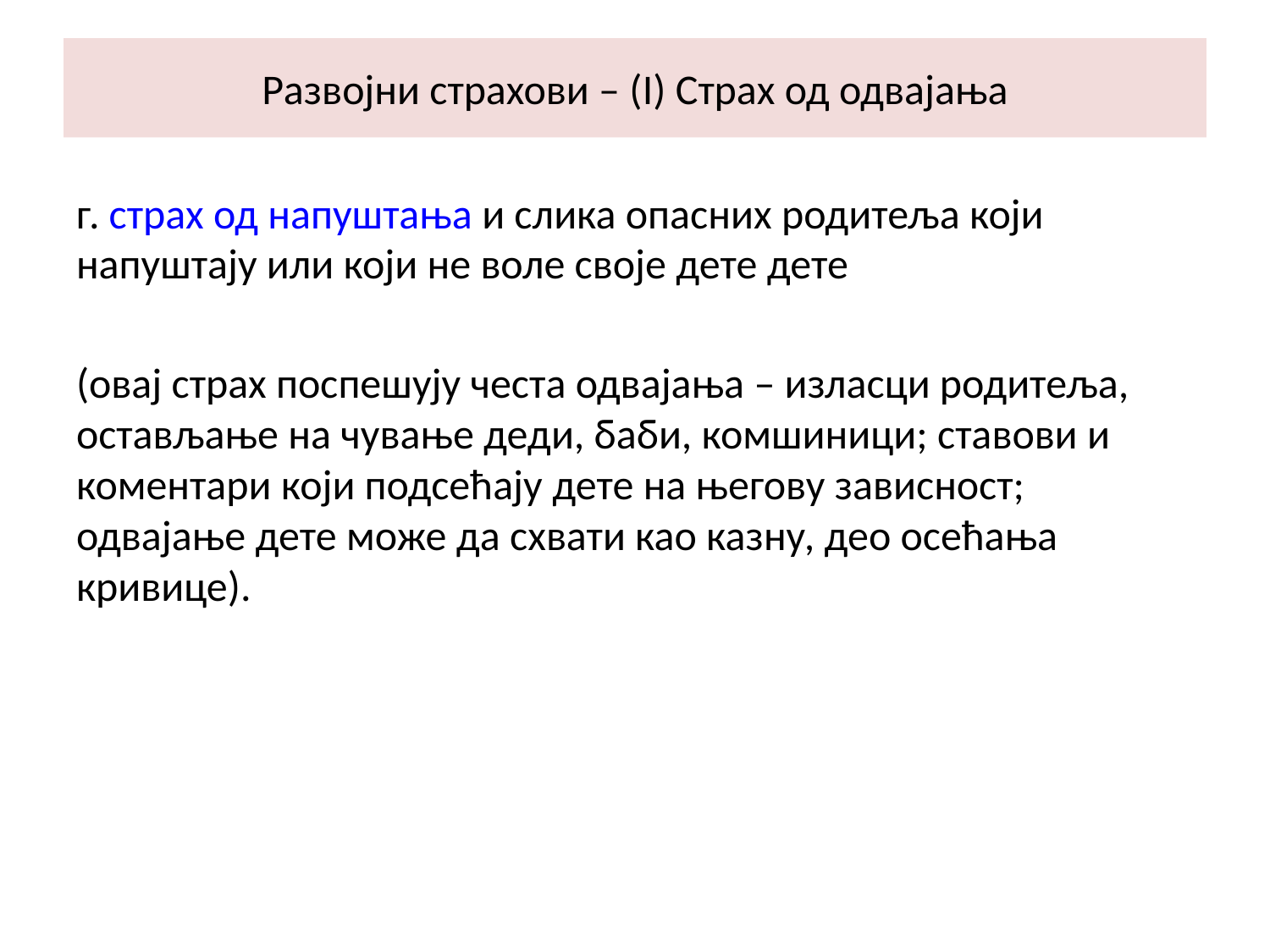

# Развојни страхови – (I) Страх од одвајања
г. страх од напуштања и слика опасних родитеља који напуштају или који не воле своје дете дете

(овај страх поспешују честа одвајања – изласци родитеља, остављање на чување деди, баби, комшиници; ставови и коментари који подсећају дете на његову зависност; одвајање дете може да схвати као казну, део осећања кривице).